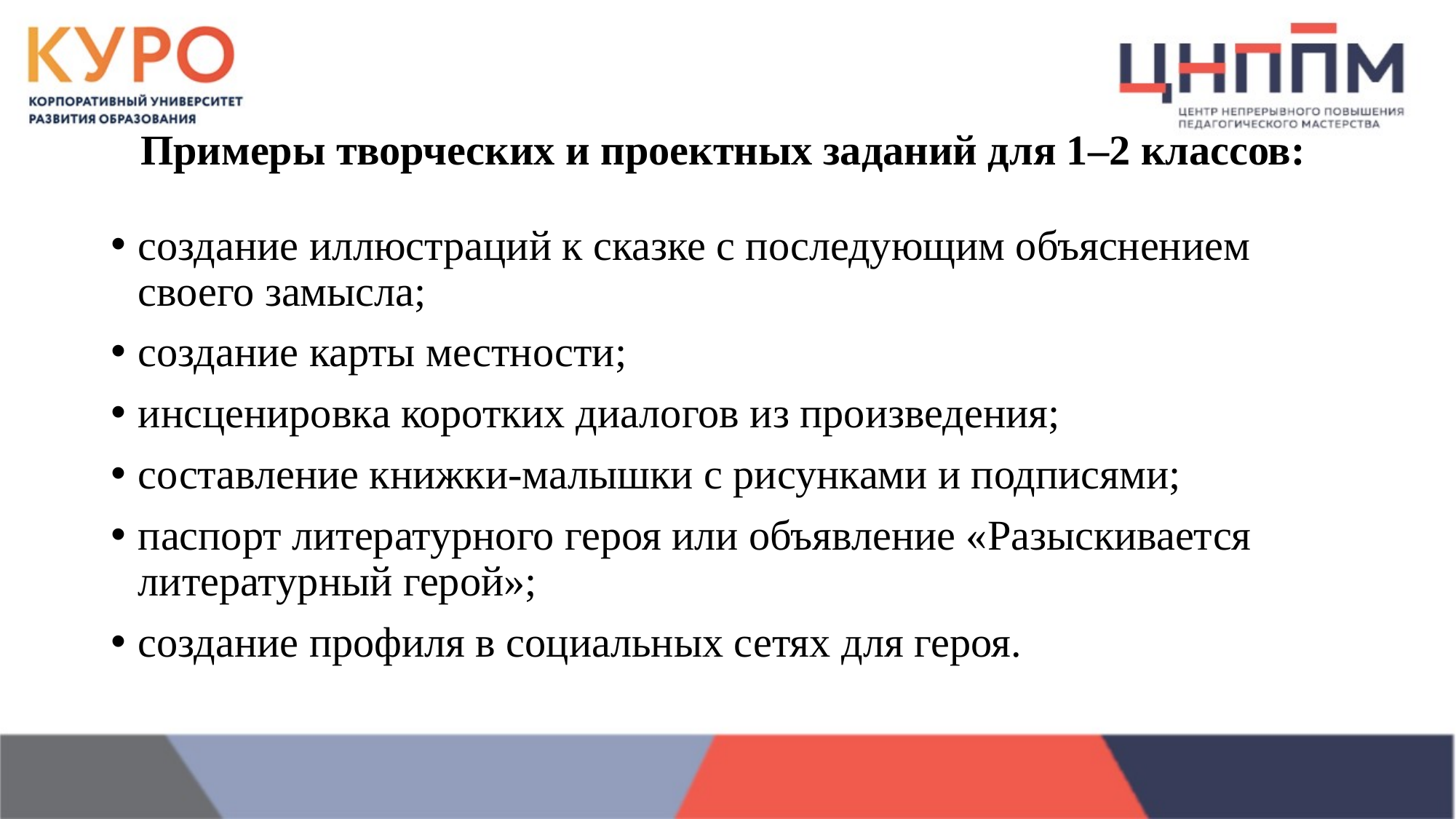

# Примеры творческих и проектных заданий для 1–2 классов:
создание иллюстраций к сказке с последующим объяснением своего замысла;
создание карты местности;
инсценировка коротких диалогов из произведения;
составление книжки‑малышки с рисунками и подписями;
паспорт литературного героя или объявление «Разыскивается литературный герой»;
создание профиля в социальных сетях для героя.